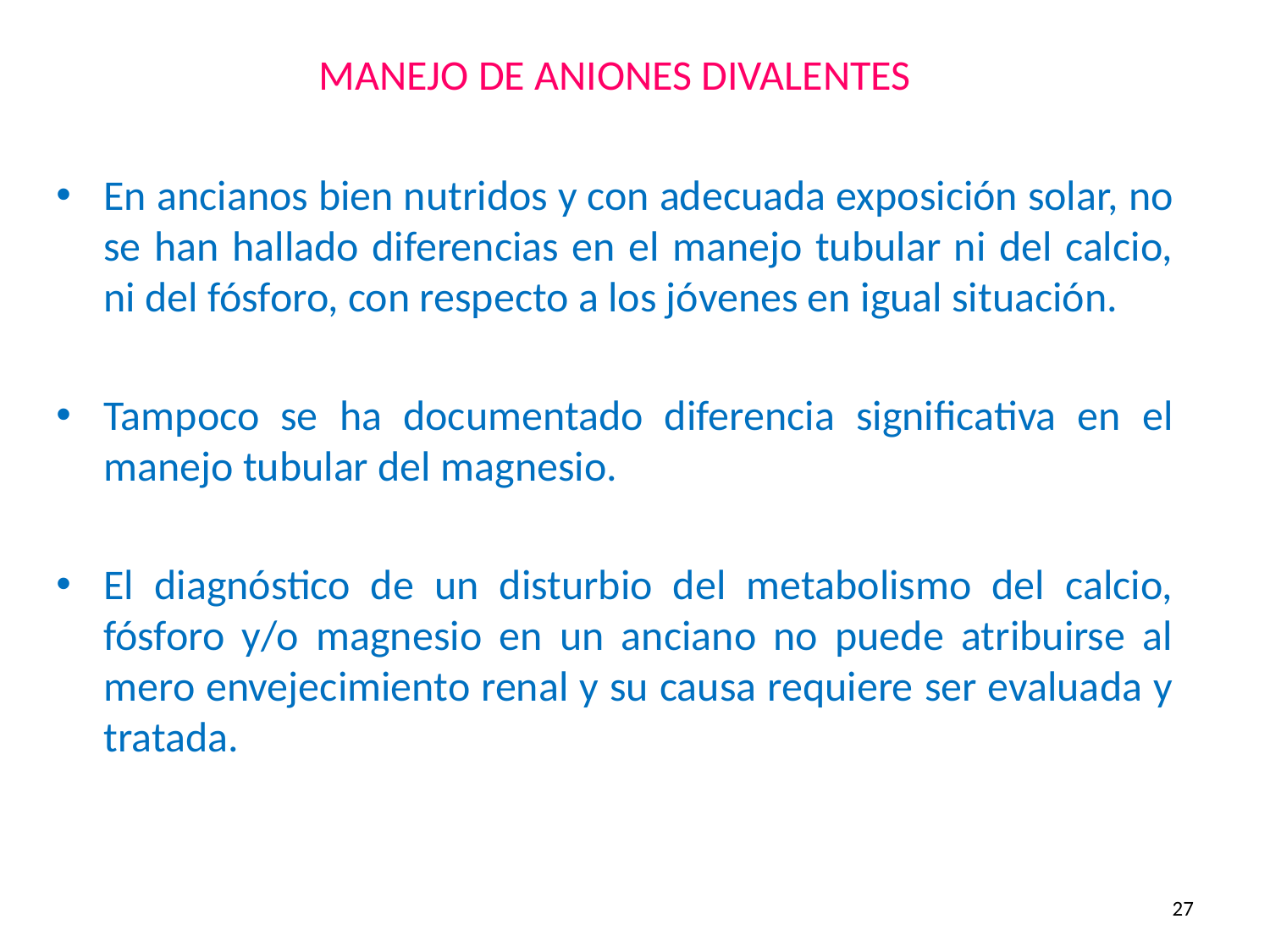

# MANEJO DE ANIONES DIVALENTES
En ancianos bien nutridos y con adecuada exposición solar, no se han hallado diferencias en el manejo tubular ni del calcio, ni del fósforo, con respecto a los jóvenes en igual situación.

Tampoco se ha documentado diferencia significativa en el manejo tubular del magnesio.

El diagnóstico de un disturbio del metabolismo del calcio, fósforo y/o magnesio en un anciano no puede atribuirse al mero envejecimiento renal y su causa requiere ser evaluada y tratada.

27